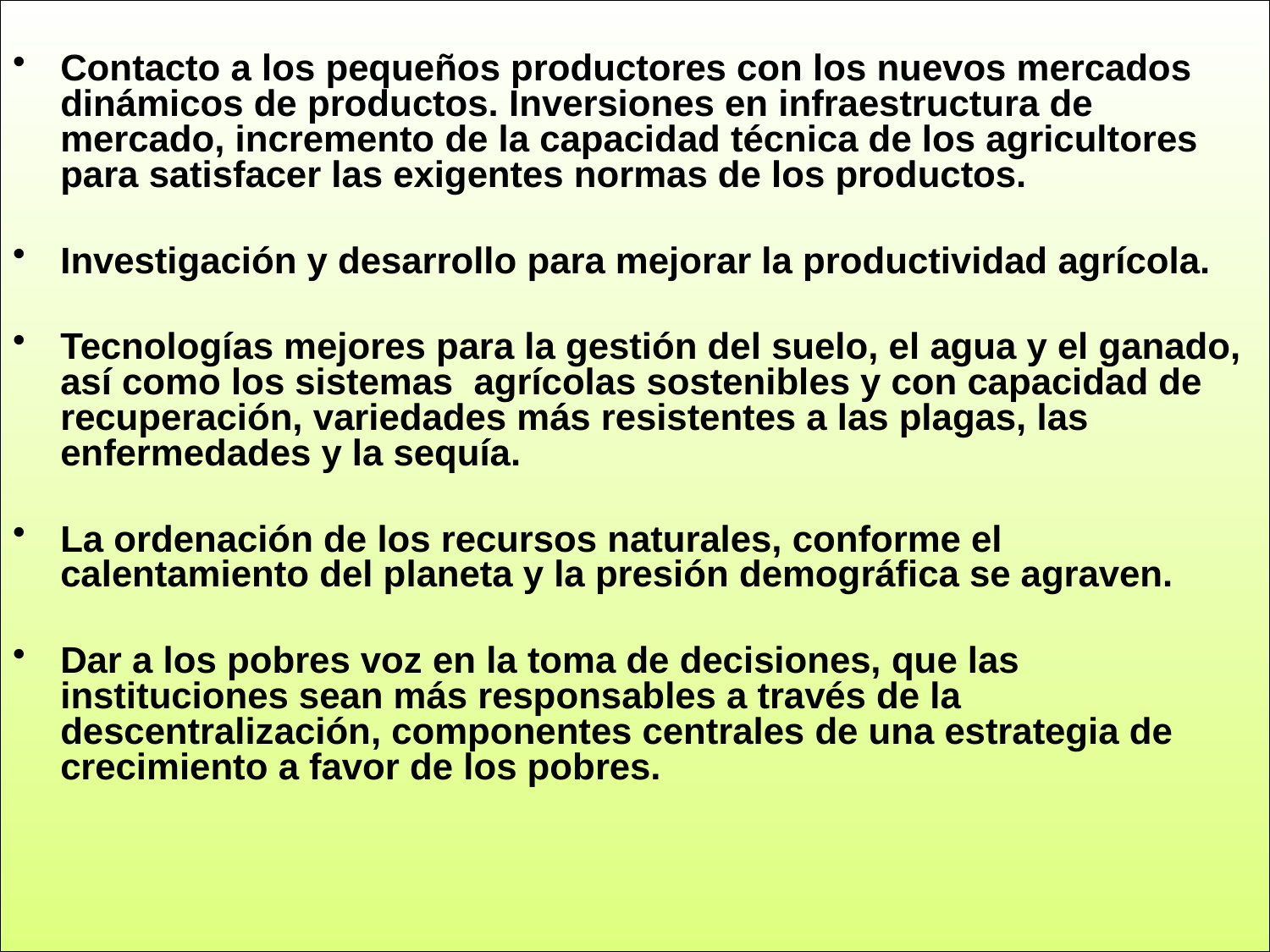

Contacto a los pequeños productores con los nuevos mercados dinámicos de productos. Inversiones en infraestructura de mercado, incremento de la capacidad técnica de los agricultores para satisfacer las exigentes normas de los productos.

Investigación y desarrollo para mejorar la productividad agrícola.

Tecnologías mejores para la gestión del suelo, el agua y el ganado, así como los sistemas  agrícolas sostenibles y con capacidad de recuperación, variedades más resistentes a las plagas, las enfermedades y la sequía.

La ordenación de los recursos naturales, conforme el calentamiento del planeta y la presión demográfica se agraven.

Dar a los pobres voz en la toma de decisiones, que las instituciones sean más responsables a través de la descentralización, componentes centrales de una estrategia de crecimiento a favor de los pobres.